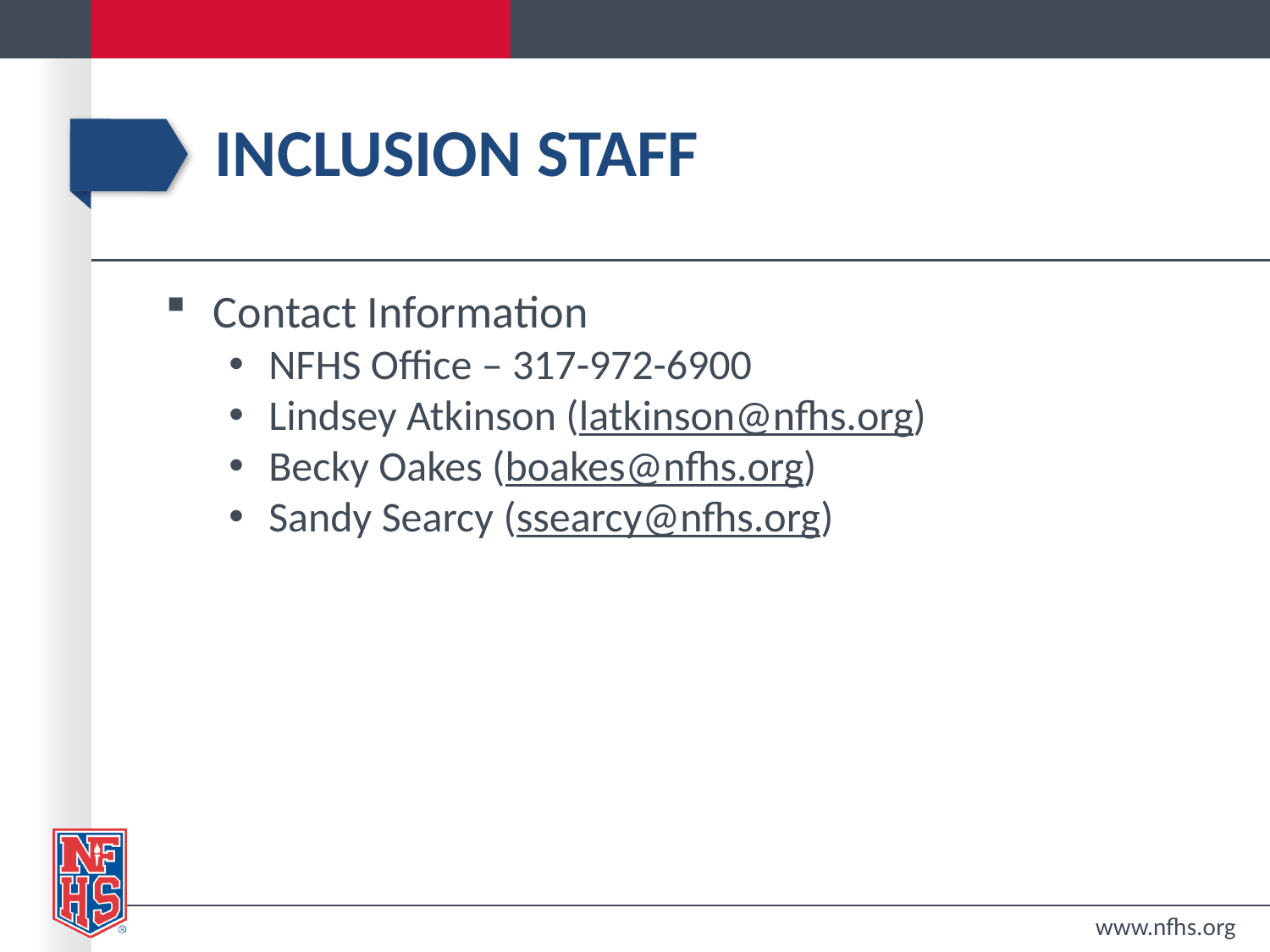

# Inclusion Staff
Contact Information
NFHS Office – 317-972-6900
Lindsey Atkinson (latkinson@nfhs.org)
Becky Oakes (boakes@nfhs.org)
Sandy Searcy (ssearcy@nfhs.org)

www.nfhs.org